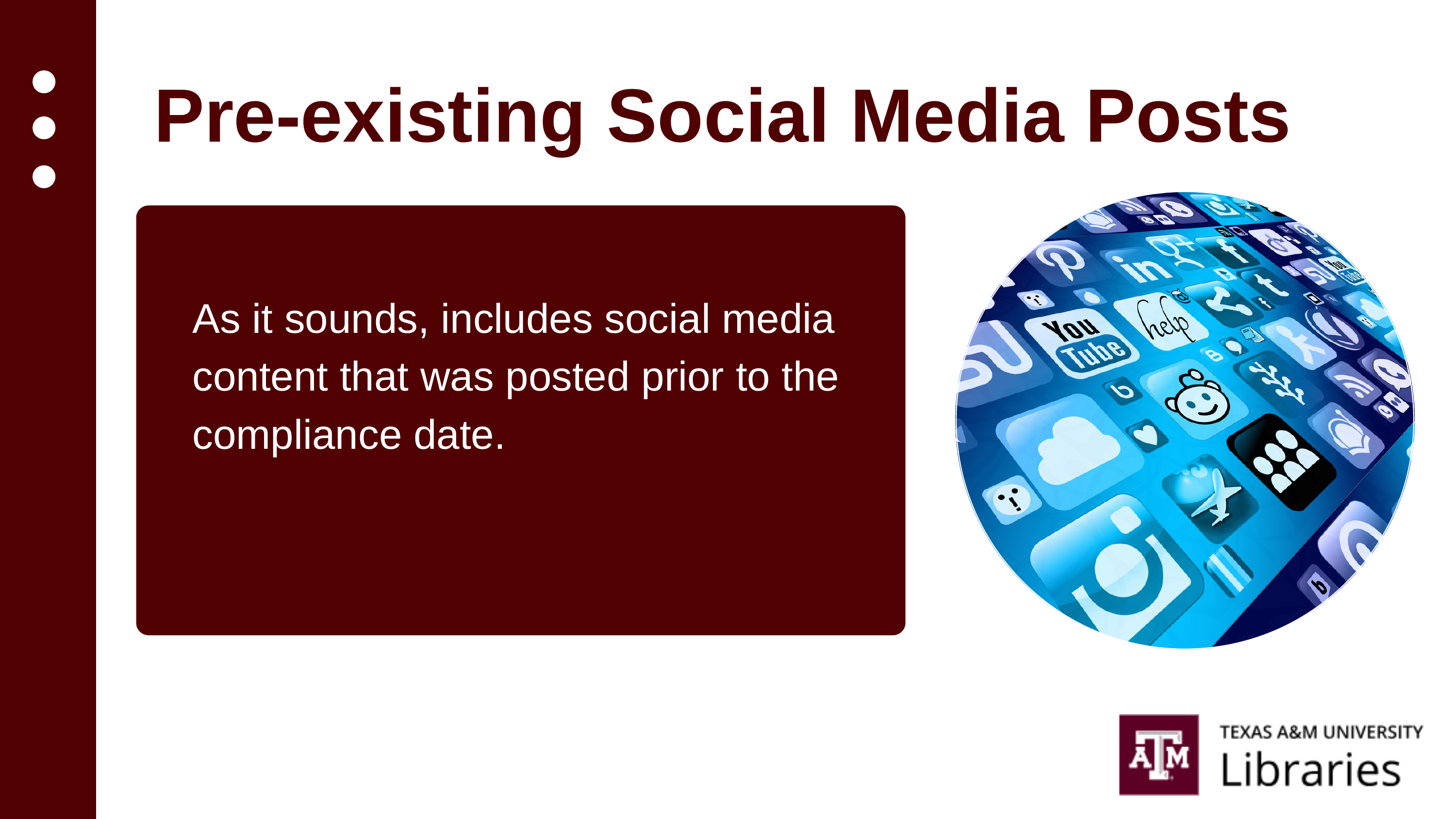

Pre-existing Social Media Posts

Deskripsi Singkat Bisnis
As it sounds, includes social media content that was posted prior to the compliance date.
Lorem ipsum dolor sit amet, consectetur adipiscing elit. Quisque non elit mauris. Cras euismod, metus ac finibus finibus, felis dui suscipit purus, a maximus leo ligula at dolor. Morbi et malesuada purus.